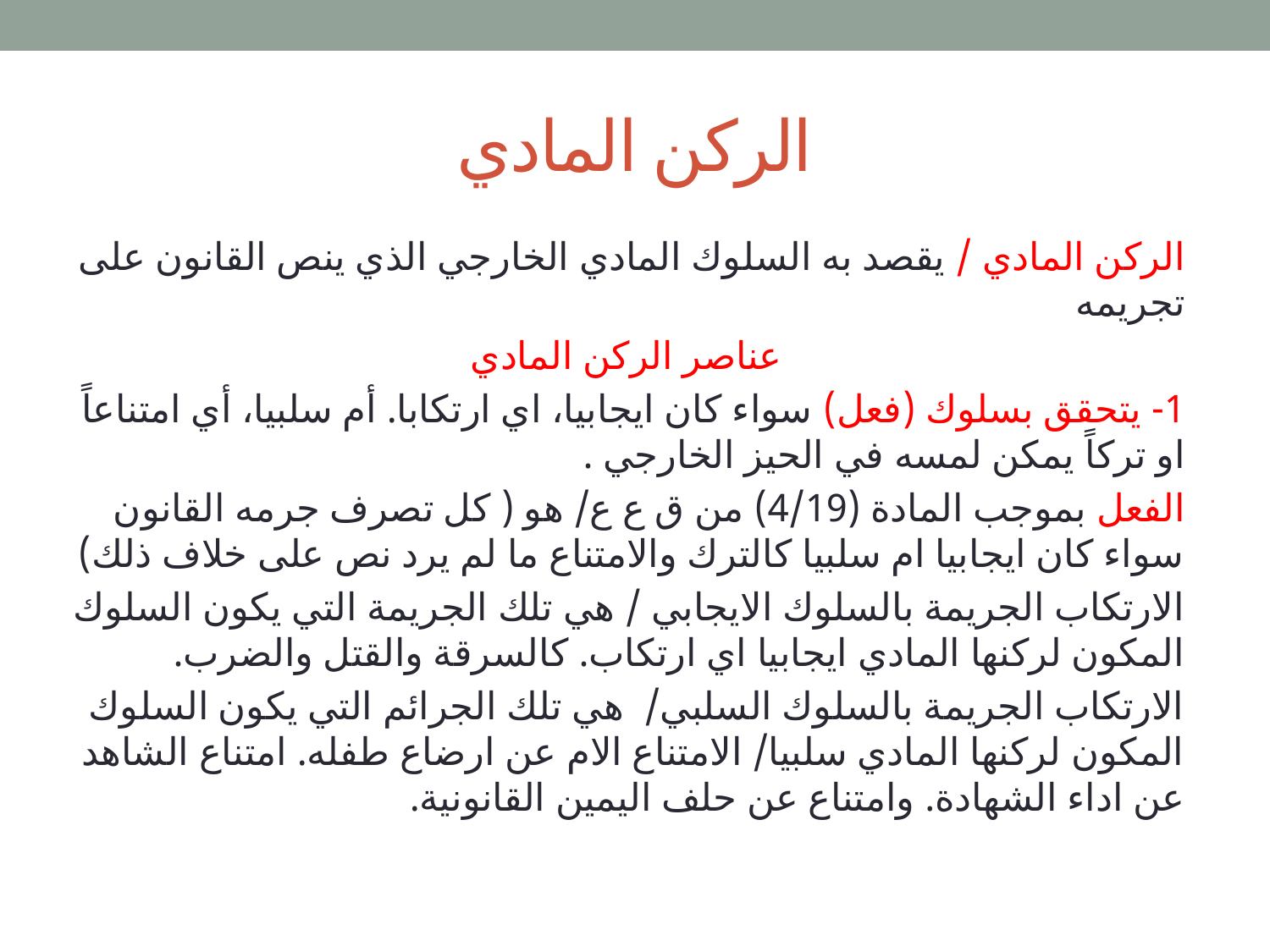

# الركن المادي
الركن المادي / يقصد به السلوك المادي الخارجي الذي ينص القانون على تجريمه
عناصر الركن المادي
1- يتحقق بسلوك (فعل) سواء كان ايجابيا، اي ارتكابا. أم سلبيا، أي امتناعاً او تركاً يمكن لمسه في الحيز الخارجي .
الفعل بموجب المادة (4/19) من ق ع ع/ هو ( كل تصرف جرمه القانون سواء كان ايجابيا ام سلبيا كالترك والامتناع ما لم يرد نص على خلاف ذلك)
الارتكاب الجريمة بالسلوك الايجابي / هي تلك الجريمة التي يكون السلوك المكون لركنها المادي ايجابيا اي ارتكاب. كالسرقة والقتل والضرب.
الارتكاب الجريمة بالسلوك السلبي/  هي تلك الجرائم التي يكون السلوك المكون لركنها المادي سلبيا/ الامتناع الام عن ارضاع طفله. امتناع الشاهد عن اداء الشهادة. وامتناع عن حلف اليمين القانونية.